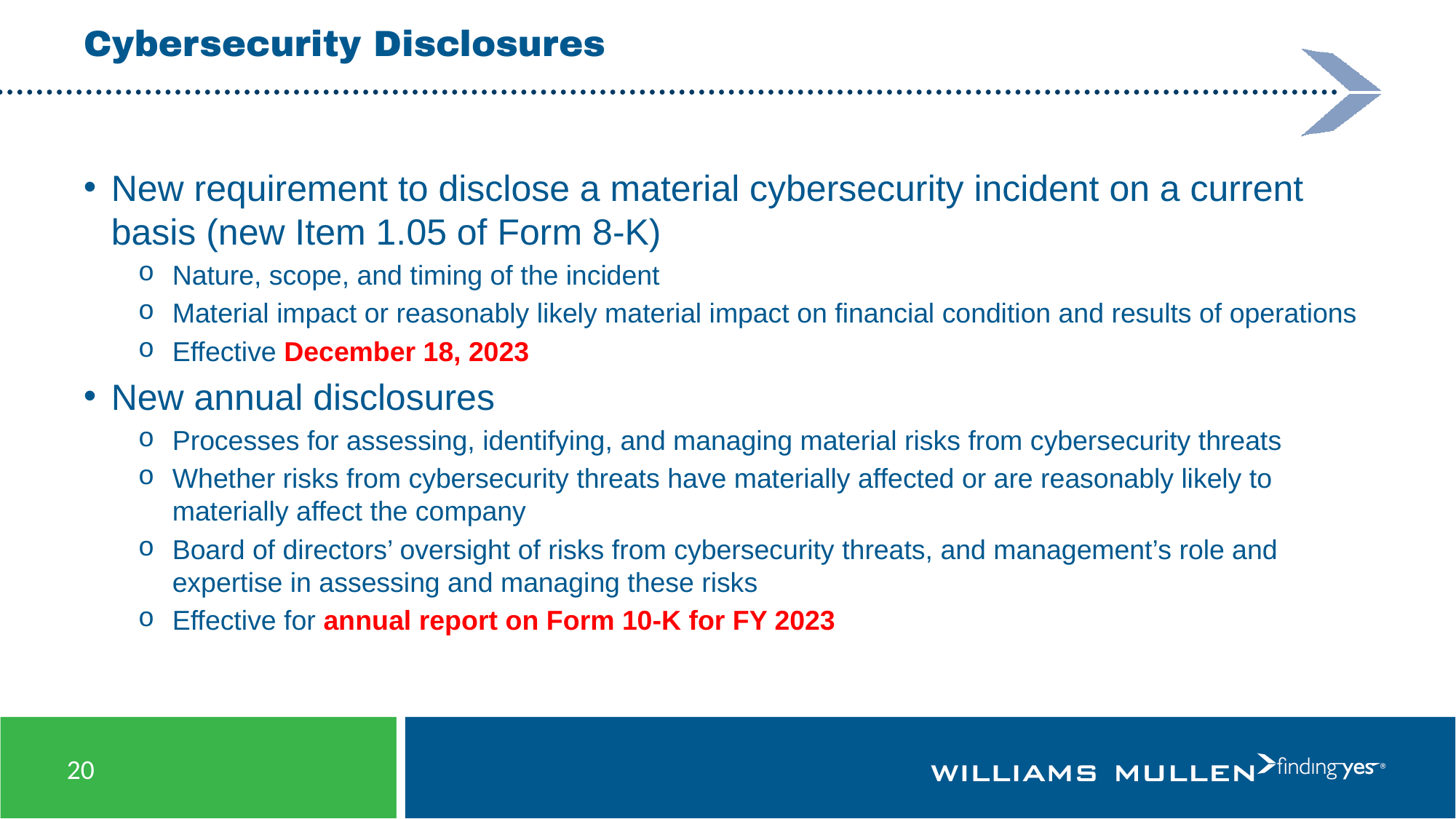

# Cybersecurity Disclosures

New requirement to disclose a material cybersecurity incident on a current basis (new Item 1.05 of Form 8-K)
Nature, scope, and timing of the incident
Material impact or reasonably likely material impact on financial condition and results of operations
Effective December 18, 2023
New annual disclosures
Processes for assessing, identifying, and managing material risks from cybersecurity threats
Whether risks from cybersecurity threats have materially affected or are reasonably likely to materially affect the company
Board of directors’ oversight of risks from cybersecurity threats, and management’s role and expertise in assessing and managing these risks
Effective for annual report on Form 10-K for FY 2023